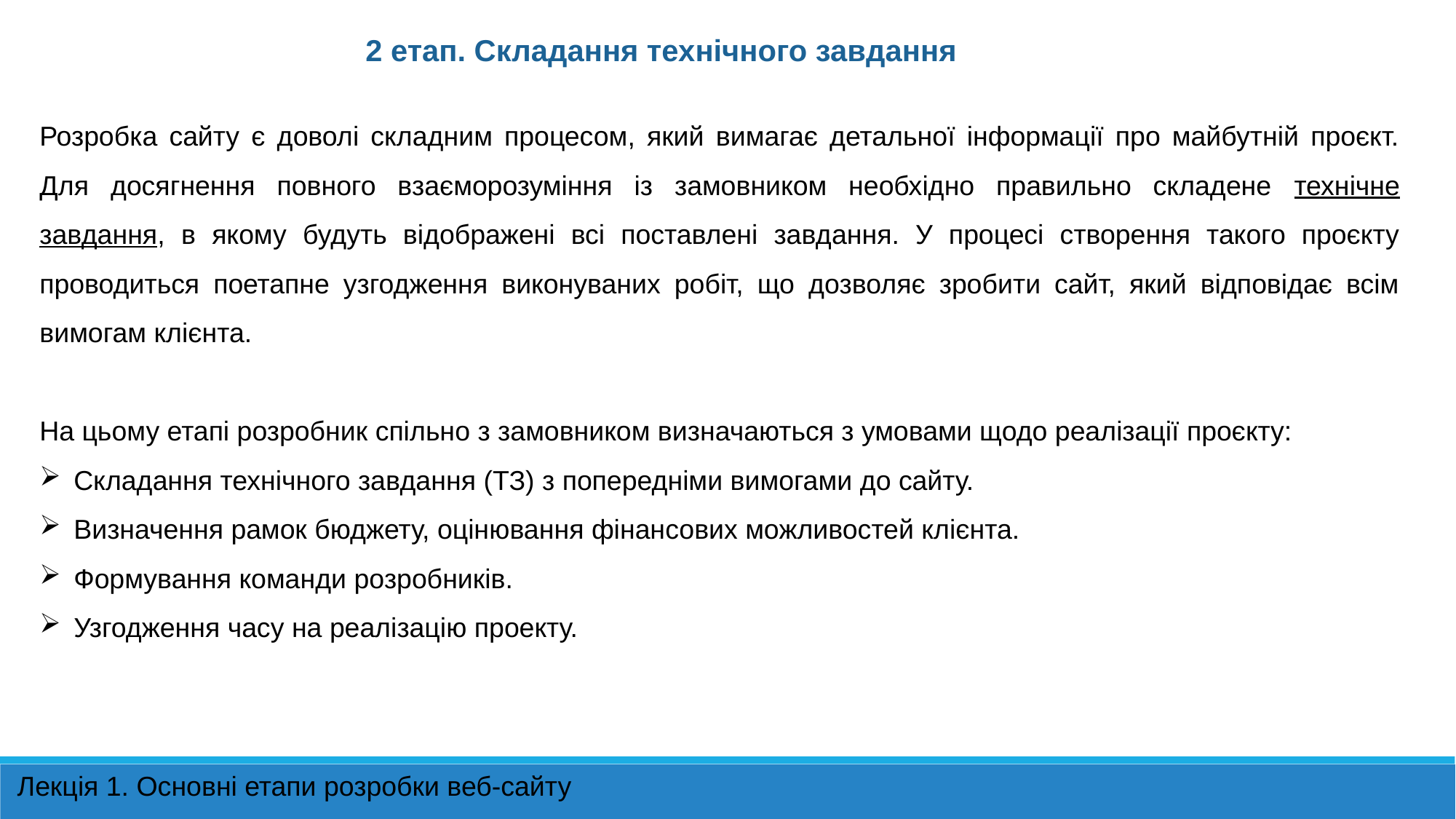

2 етап. Складання технічного завдання
Розробка сайту є доволі складним процесом, який вимагає детальної інформації про майбутній проєкт. Для досягнення повного взаєморозуміння із замовником необхідно правильно складене технічне завдання, в якому будуть відображені всі поставлені завдання. У процесі створення такого проєкту проводиться поетапне узгодження виконуваних робіт, що дозволяє зробити сайт, який відповідає всім вимогам клієнта.

На цьому етапі розробник спільно з замовником визначаються з умовами щодо реалізації проєкту:
Складання технічного завдання (ТЗ) з попередніми вимогами до сайту.
Визначення рамок бюджету, оцінювання фінансових можливостей клієнта.
Формування команди розробників.
Узгодження часу на реалізацію проекту.

Лекція 1. Основні етапи розробки веб-сайту